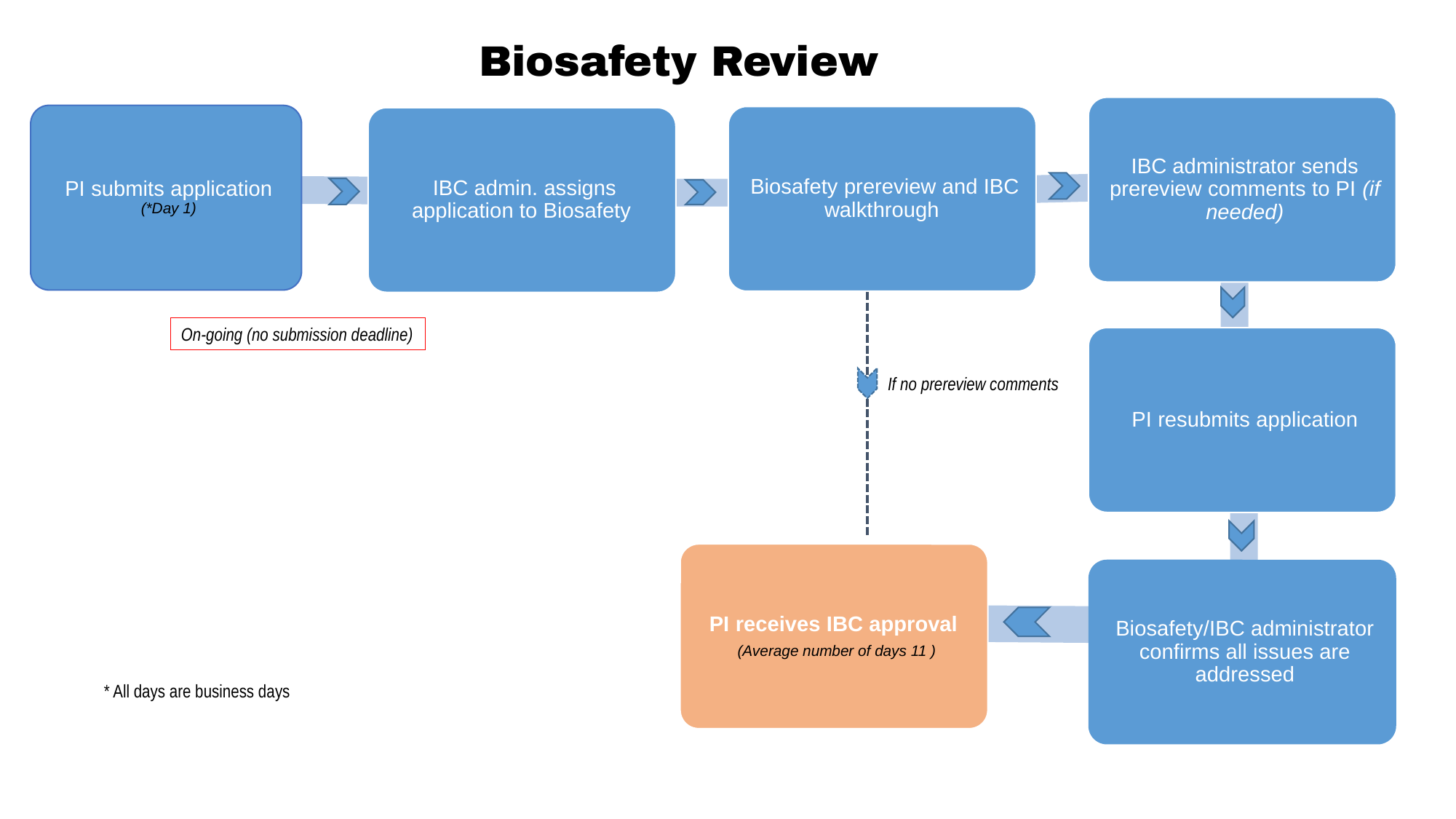

Biosafety Review
PI submits application (*Day 1)
IBC admin. assigns application to Biosafety
Biosafety prereview and IBC walkthrough
IBC administrator sends prereview comments to PI (if needed)
IBC administrator sends prereview comments to PI (if needed)
PI resubmits application
Biosafety/IBC administrator confirms all issues are addressed
PI receives IBC approval
(Average number of days 11 )

On-going (no submission deadline)
If no prereview comments

* All days are business days